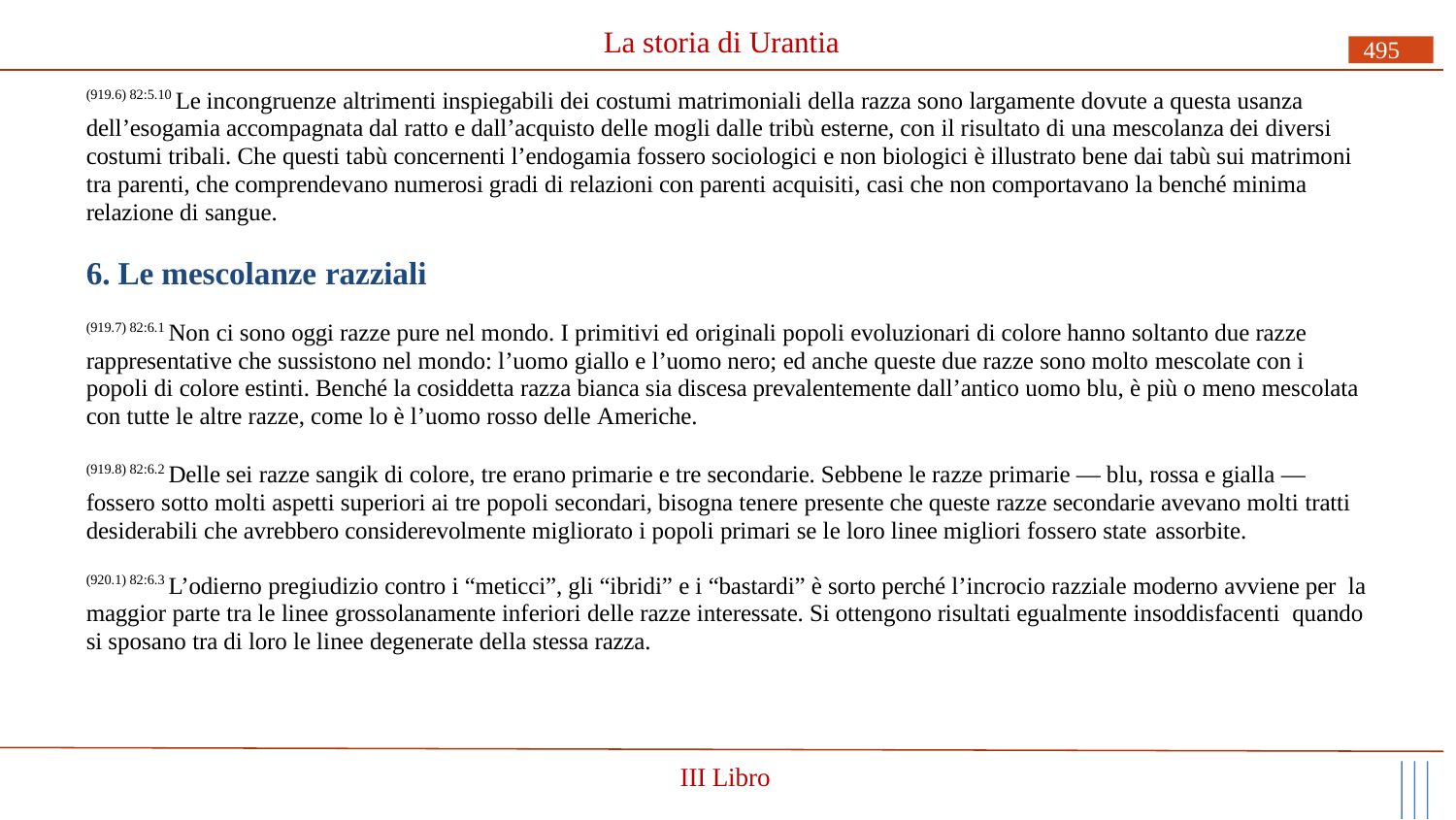

# La storia di Urantia
495

(919.6) 82:5.10 Le incongruenze altrimenti inspiegabili dei costumi matrimoniali della razza sono largamente dovute a questa usanza  dell’esogamia accompagnata dal ratto e dall’acquisto delle mogli dalle tribù esterne, con il risultato di una mescolanza dei diversi  costumi tribali. Che questi tabù concernenti l’endogamia fossero sociologici e non biologici è illustrato bene dai tabù sui matrimoni  tra parenti, che comprendevano numerosi gradi di relazioni con parenti acquisiti, casi che non comportavano la benché minima  relazione di sangue.

6. Le mescolanze razziali
(919.7) 82:6.1 Non ci sono oggi razze pure nel mondo. I primitivi ed originali popoli evoluzionari di colore hanno soltanto due razze  rappresentative che sussistono nel mondo: l’uomo giallo e l’uomo nero; ed anche queste due razze sono molto mescolate con i  popoli di colore estinti. Benché la cosiddetta razza bianca sia discesa prevalentemente dall’antico uomo blu, è più o meno mescolata  con tutte le altre razze, come lo è l’uomo rosso delle Americhe.

(919.8) 82:6.2 Delle sei razze sangik di colore, tre erano primarie e tre secondarie. Sebbene le razze primarie — blu, rossa e gialla —  fossero sotto molti aspetti superiori ai tre popoli secondari, bisogna tenere presente che queste razze secondarie avevano molti tratti  desiderabili che avrebbero considerevolmente migliorato i popoli primari se le loro linee migliori fossero state assorbite.

(920.1) 82:6.3 L’odierno pregiudizio contro i “meticci”, gli “ibridi” e i “bastardi” è sorto perché l’incrocio razziale moderno avviene per  la maggior parte tra le linee grossolanamente inferiori delle razze interessate. Si ottengono risultati egualmente insoddisfacenti  quando si sposano tra di loro le linee degenerate della stessa razza.

III Libro